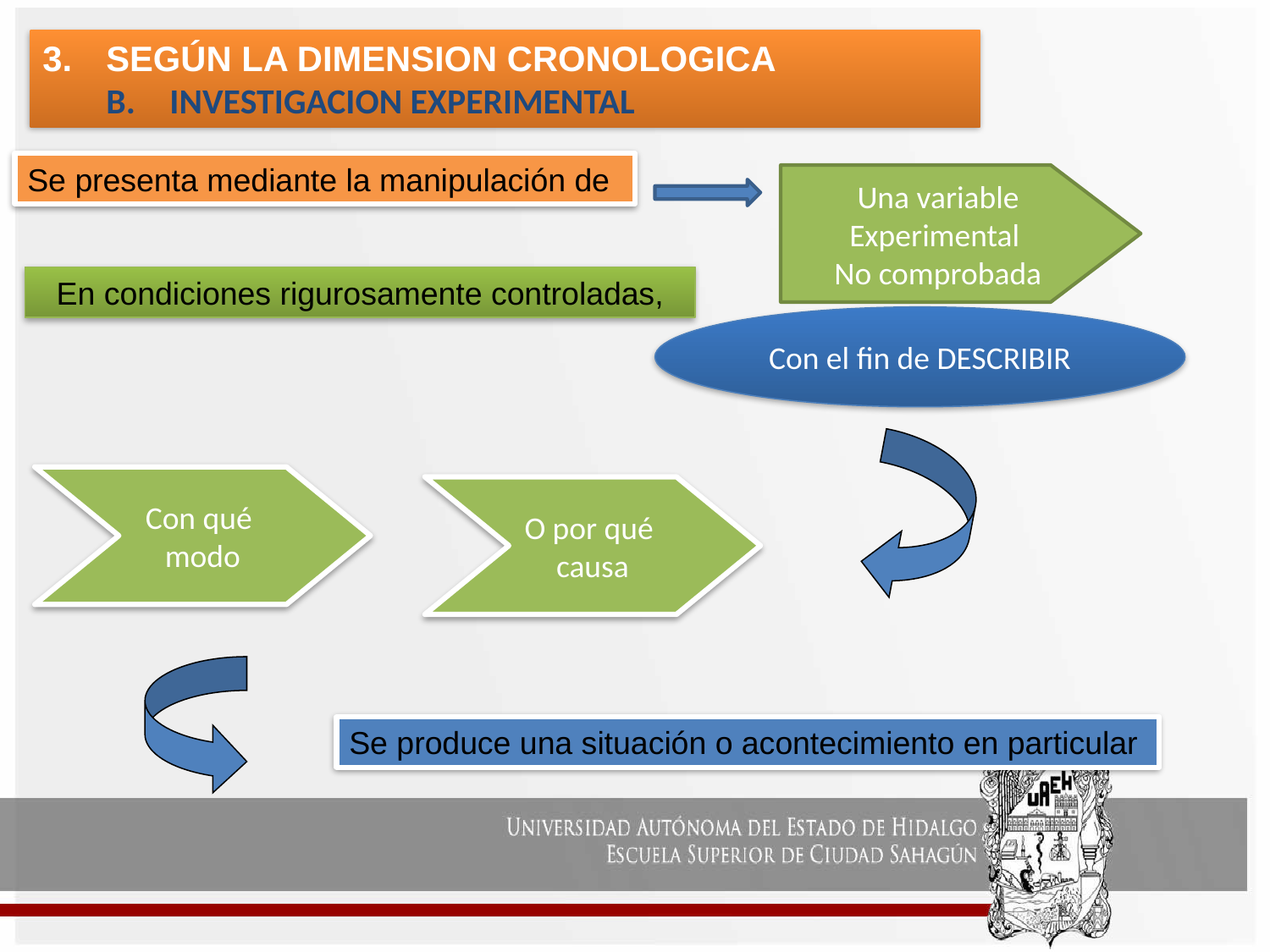

SEGÚN LA DIMENSION CRONOLOGICA
INVESTIGACION EXPERIMENTAL
Se presenta mediante la manipulación de
Una variable
Experimental
No comprobada

En condiciones rigurosamente controladas,
Con el fin de DESCRIBIR
Con qué
modo

O por qué
causa

Se produce una situación o acontecimiento en particular